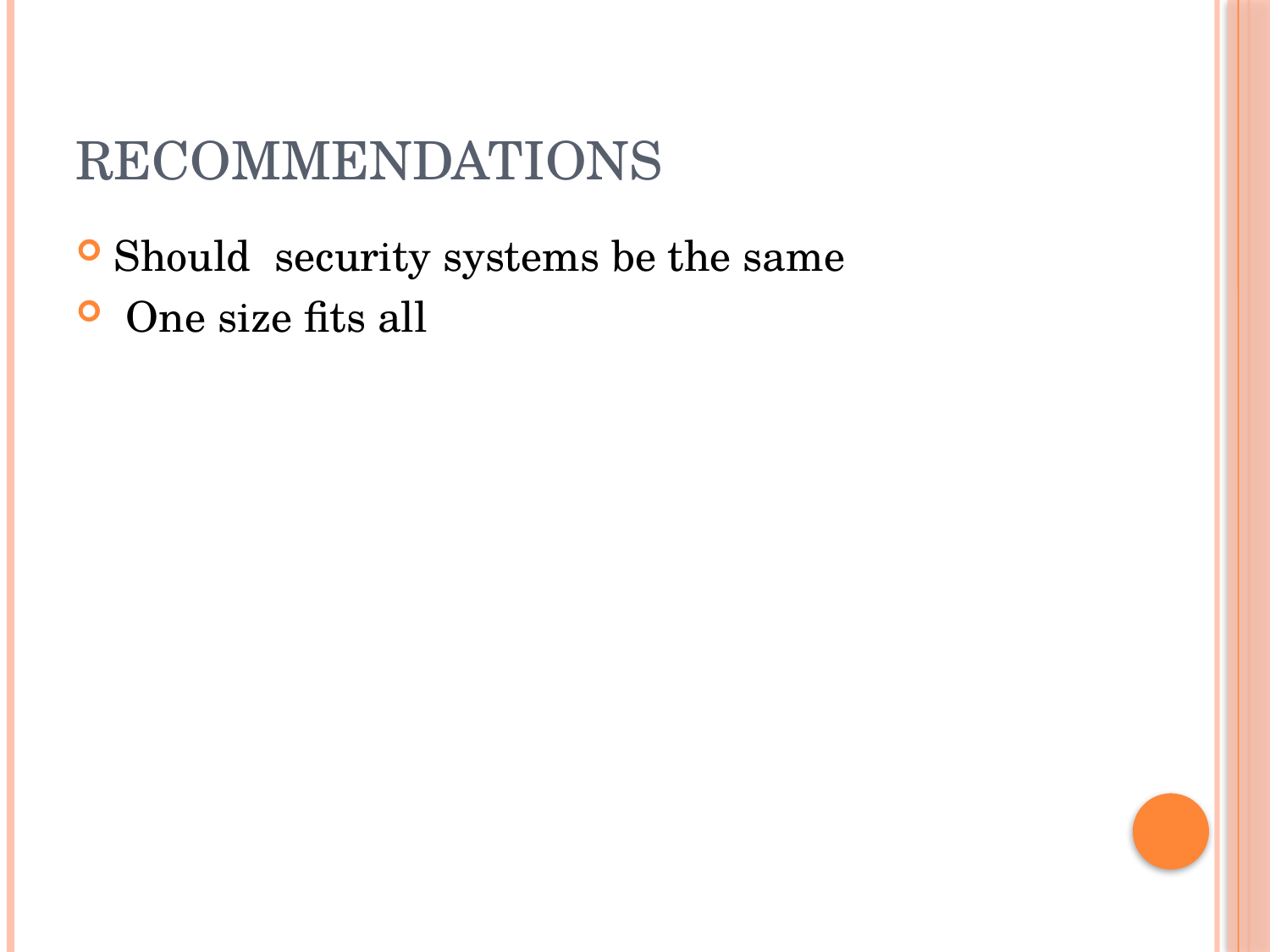

# Recommendations
Should  security systems be the same
 One size fits all